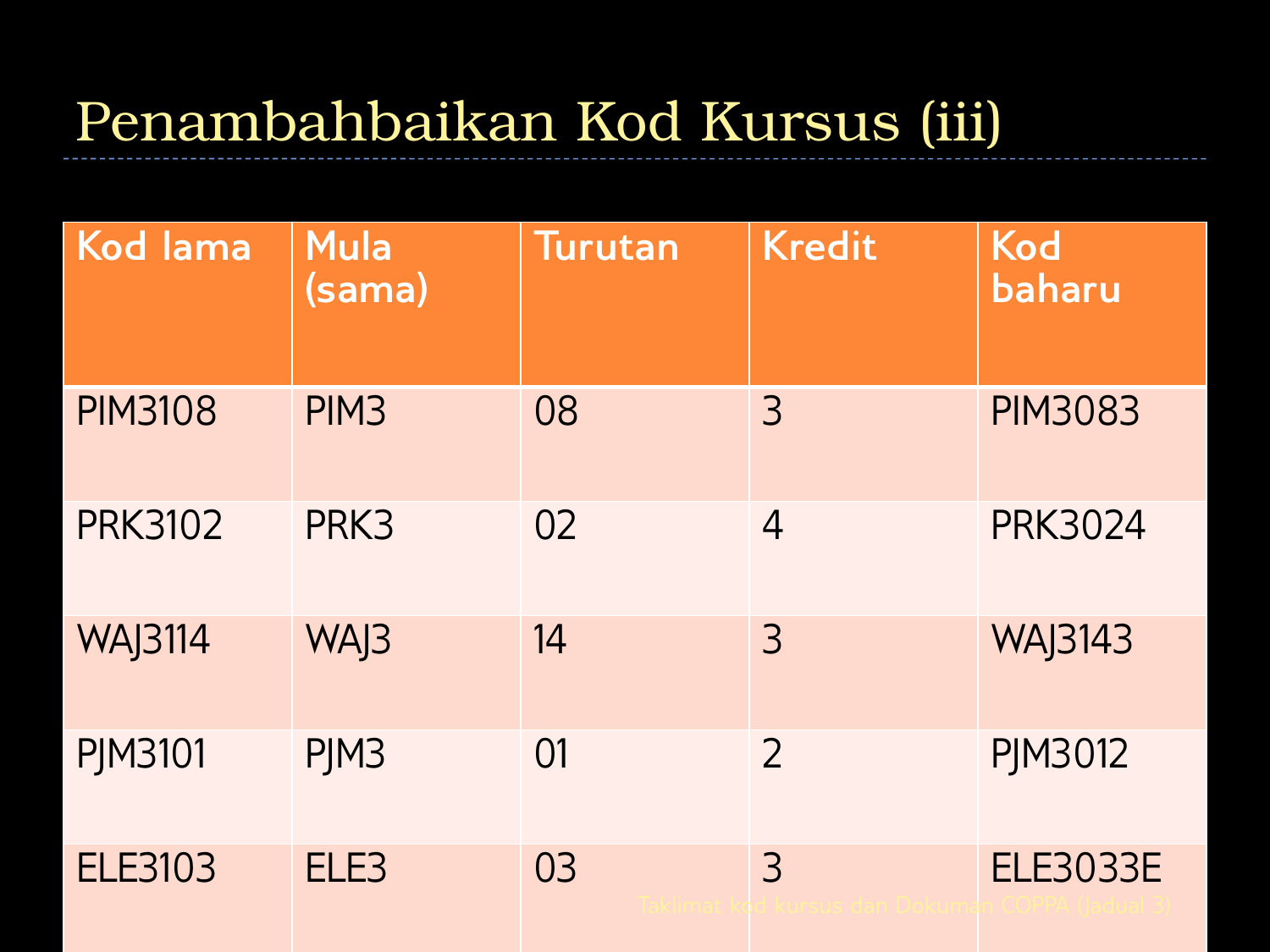

# Penambahbaikan Kod Kursus (iii)
| Kod lama | Mula (sama) | Turutan | Kredit | Kod baharu |
| --- | --- | --- | --- | --- |
| PIM3108 | PIM3 | 08 | 3 | PIM3083 |
| PRK3102 | PRK3 | 02 | 4 | PRK3024 |
| WAJ3114 | WAJ3 | 14 | 3 | WAJ3143 |
| PJM3101 | PJM3 | 01 | 2 | PJM3012 |
| ELE3103 | ELE3 | 03 | 3 | ELE3033E |
| SCE3112 | SCE3 | 12 | 3 | SCE3123E |
| MZP3121G | MZP3 | 21 | 1 | MZP3211G |
| PI 1352 P | TSL1 (Tahap sijil) 05 4 |  |  | TSL1054 |
4
Taklimat kod kursus dan Dokuman COPPA (Jadual 3)